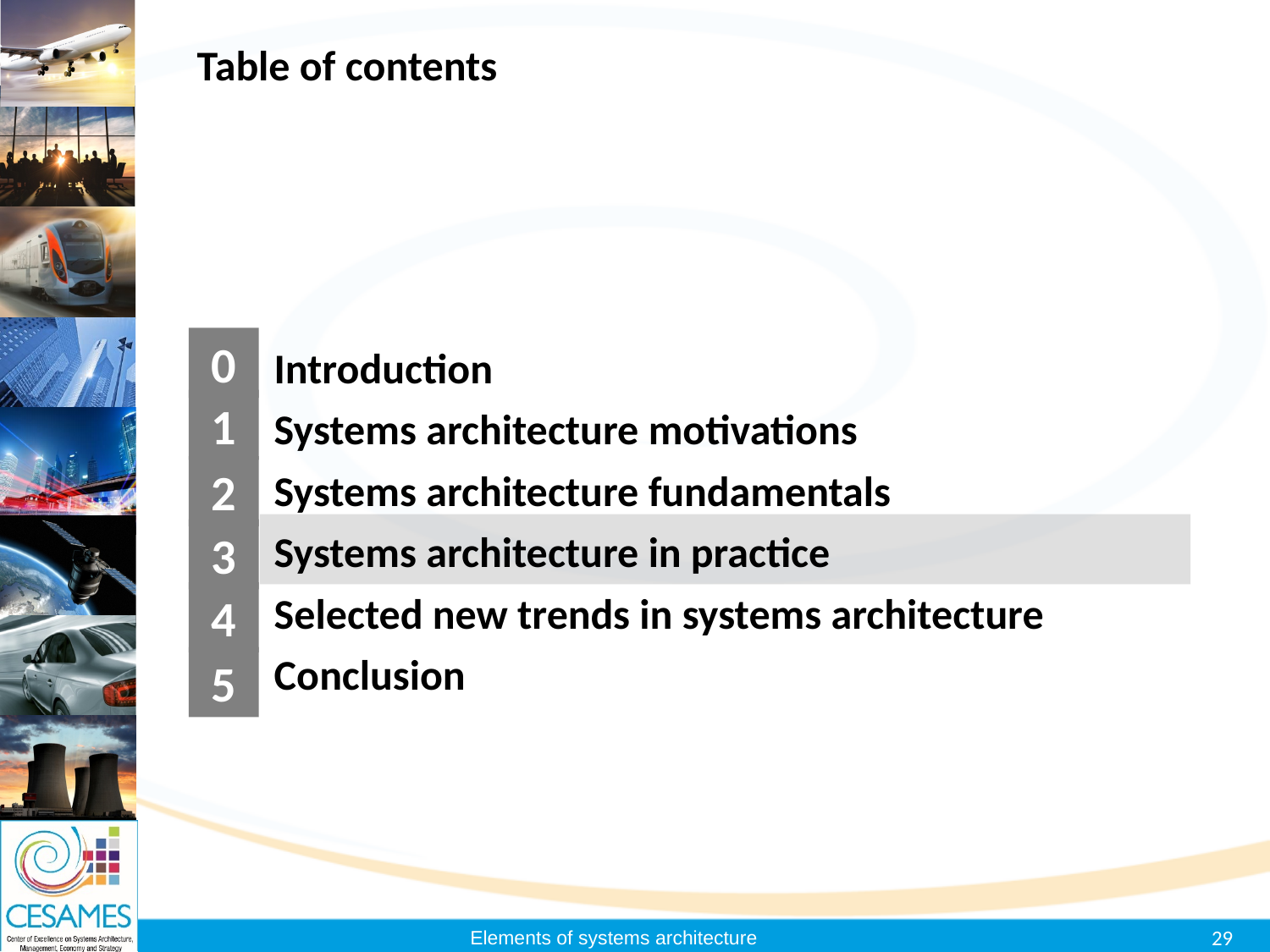

# Table of contents
0
Introduction
Systems architecture motivations
Systems architecture fundamentals
Systems architecture in practice
Selected new trends in systems architecture
Conclusion
1
1
2

3
4
5
29
Elements of systems architecture